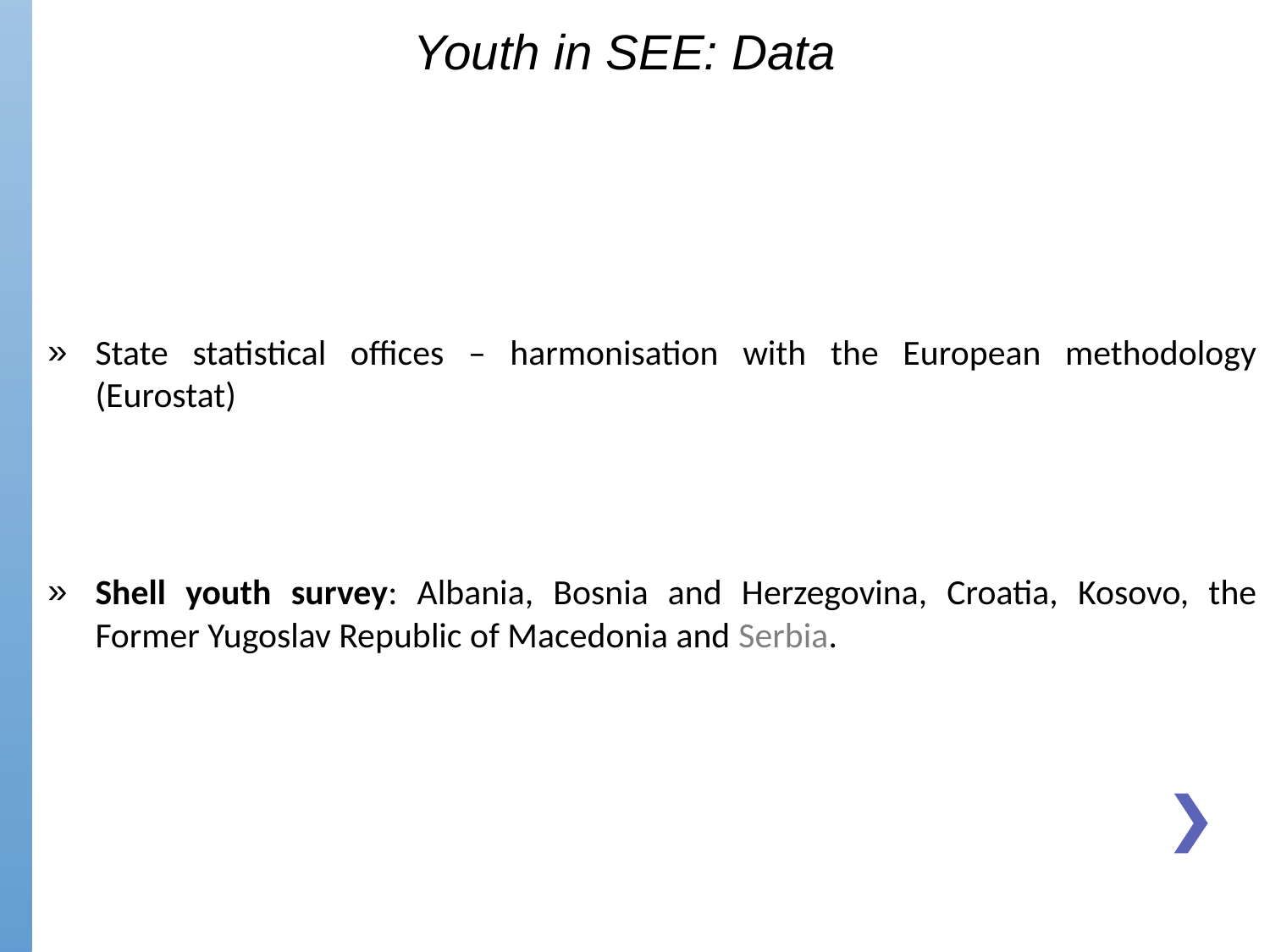

# Youth in SEE: Data

State statistical offices – harmonisation with the European methodology (Eurostat)

Shell youth survey: Albania, Bosnia and Herzegovina, Croatia, Kosovo, the Former Yugoslav Republic of Macedonia and Serbia.